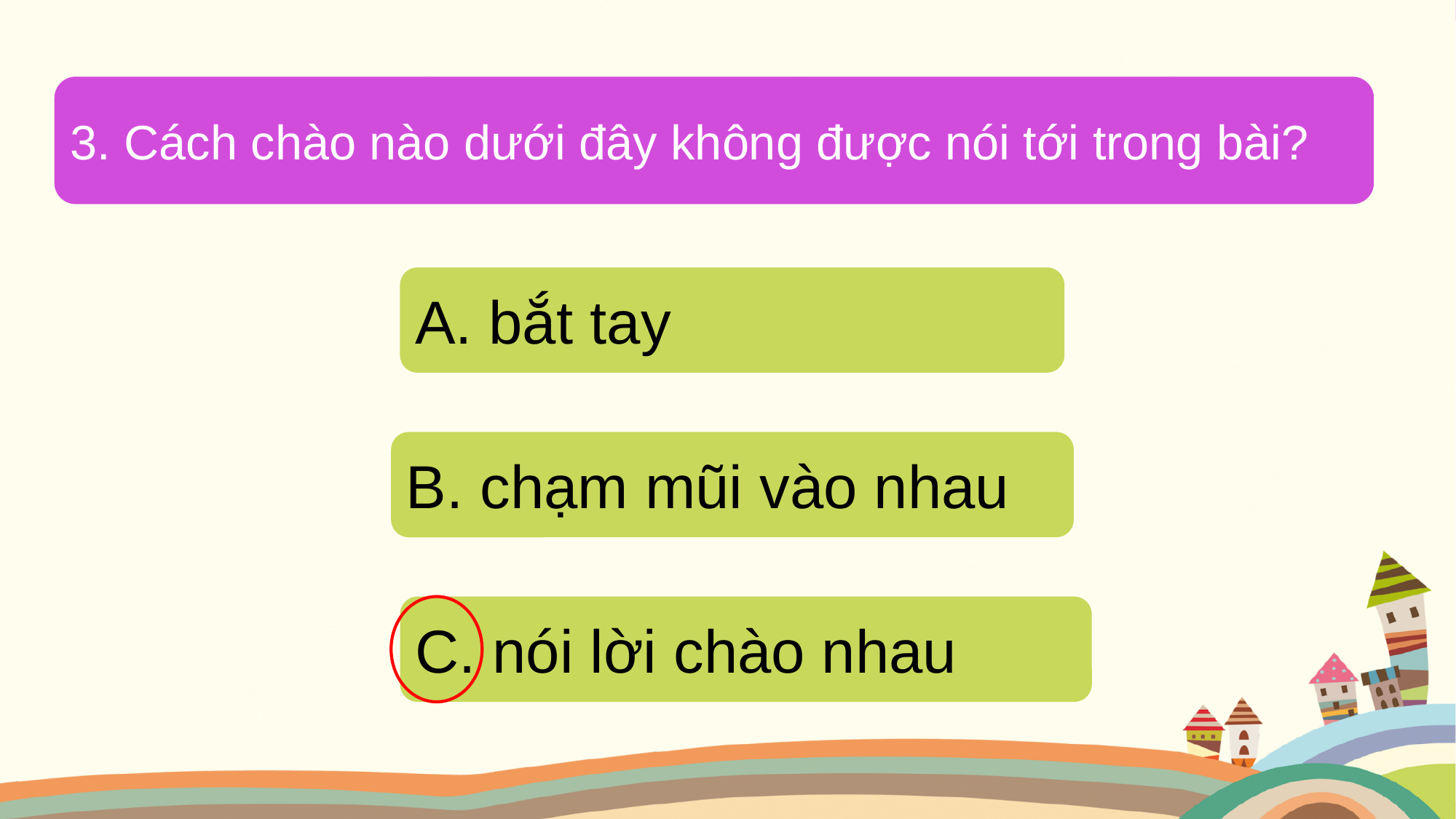

3. Cách chào nào dưới đây không được nói tới trong bài?
A. bắt tay
B. chạm mũi vào nhau

C. nói lời chào nhau